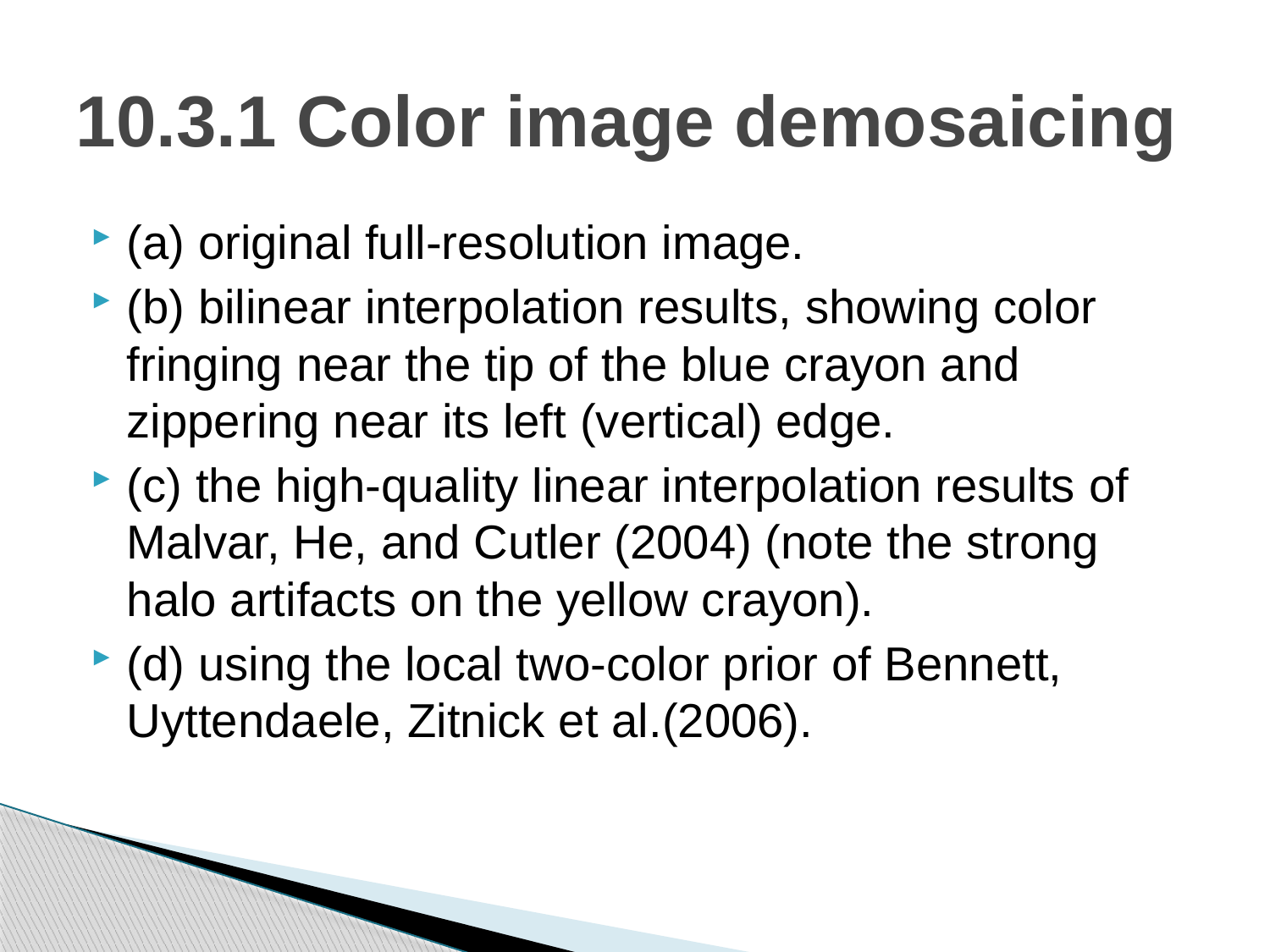

# 10.3.1 Color image demosaicing
(a) original full-resolution image.
(b) bilinear interpolation results, showing color fringing near the tip of the blue crayon and zippering near its left (vertical) edge.
(c) the high-quality linear interpolation results of Malvar, He, and Cutler (2004) (note the strong halo artifacts on the yellow crayon).
(d) using the local two-color prior of Bennett, Uyttendaele, Zitnick et al.(2006).